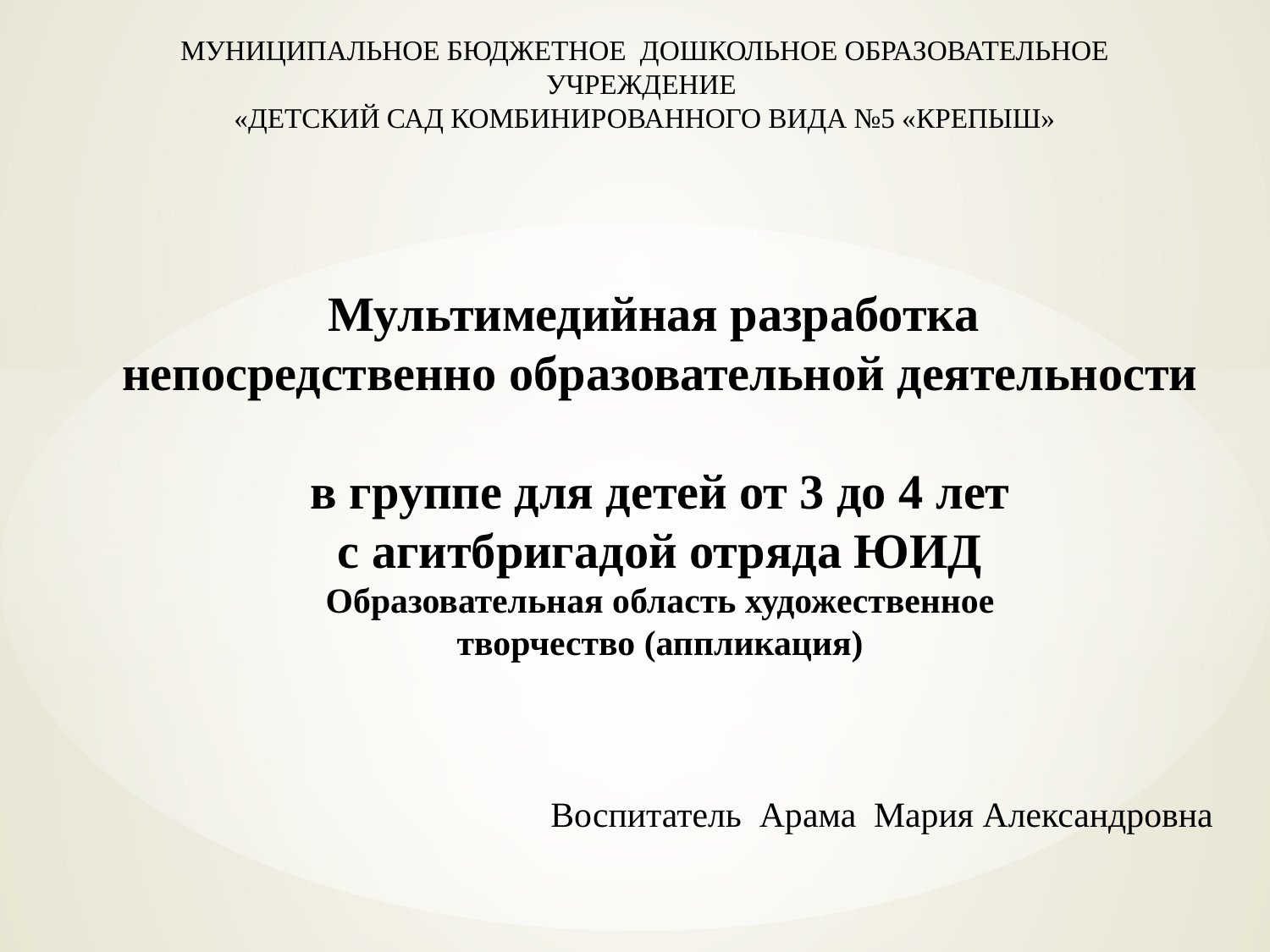

Муниципальное бюджетное  дошкольное образовательное учреждение
«Детский сад комбинированного вида №5 «Крепыш»
# Мультимедийная разработка непосредственно образовательной деятельности в группе для детей от 3 до 4 лет с агитбригадой отряда ЮИД Образовательная область художественное творчество (аппликация)
Воспитатель  Арама  Мария Александровна